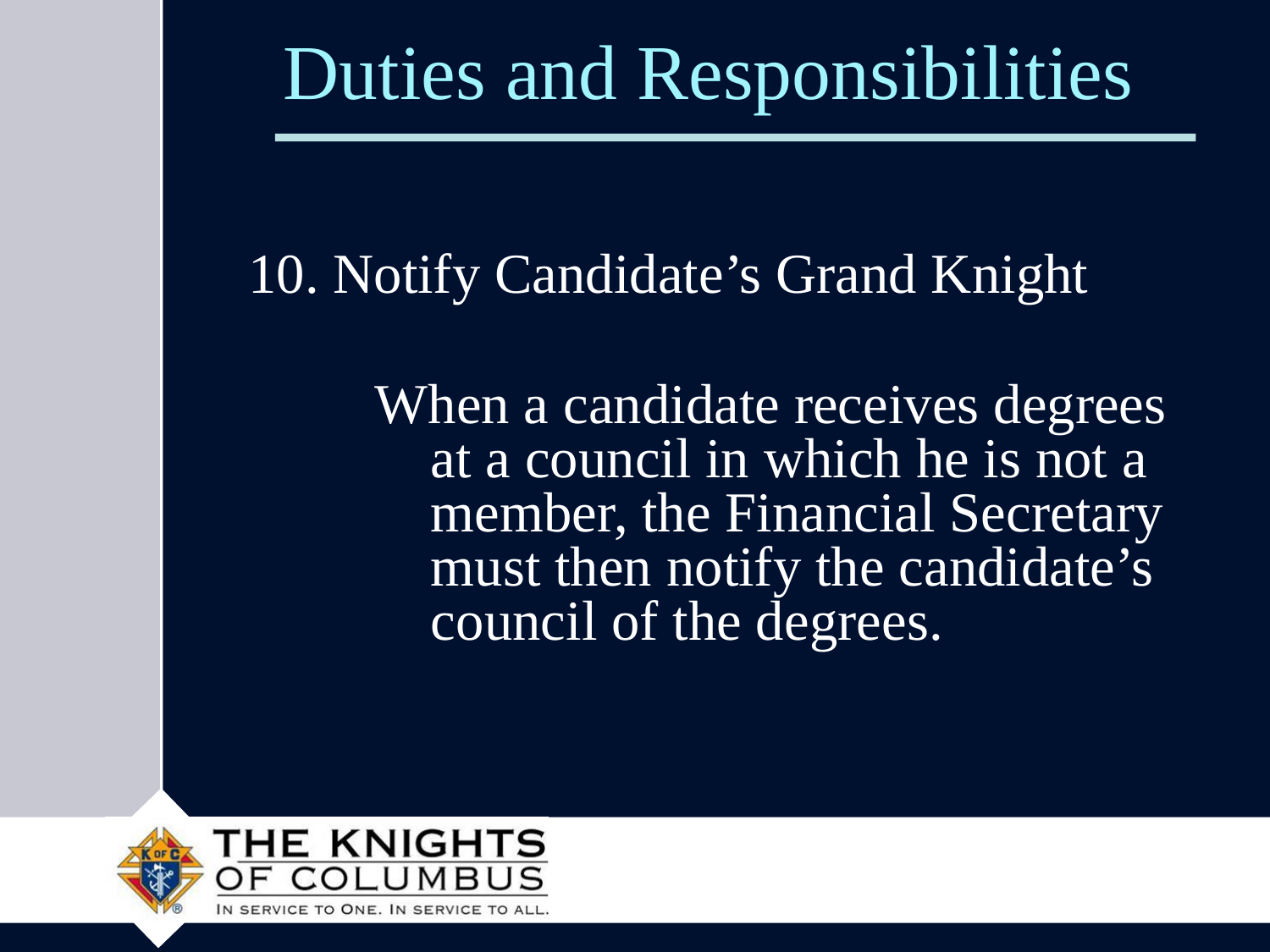

# Duties and Responsibilities

   10. Notify Candidate’s Grand Knight

	        When a candidate receives degrees    	   at a council in which he is not a 	   member, the Financial Secretary 	   must then notify the candidate’s 	   council of the degrees.